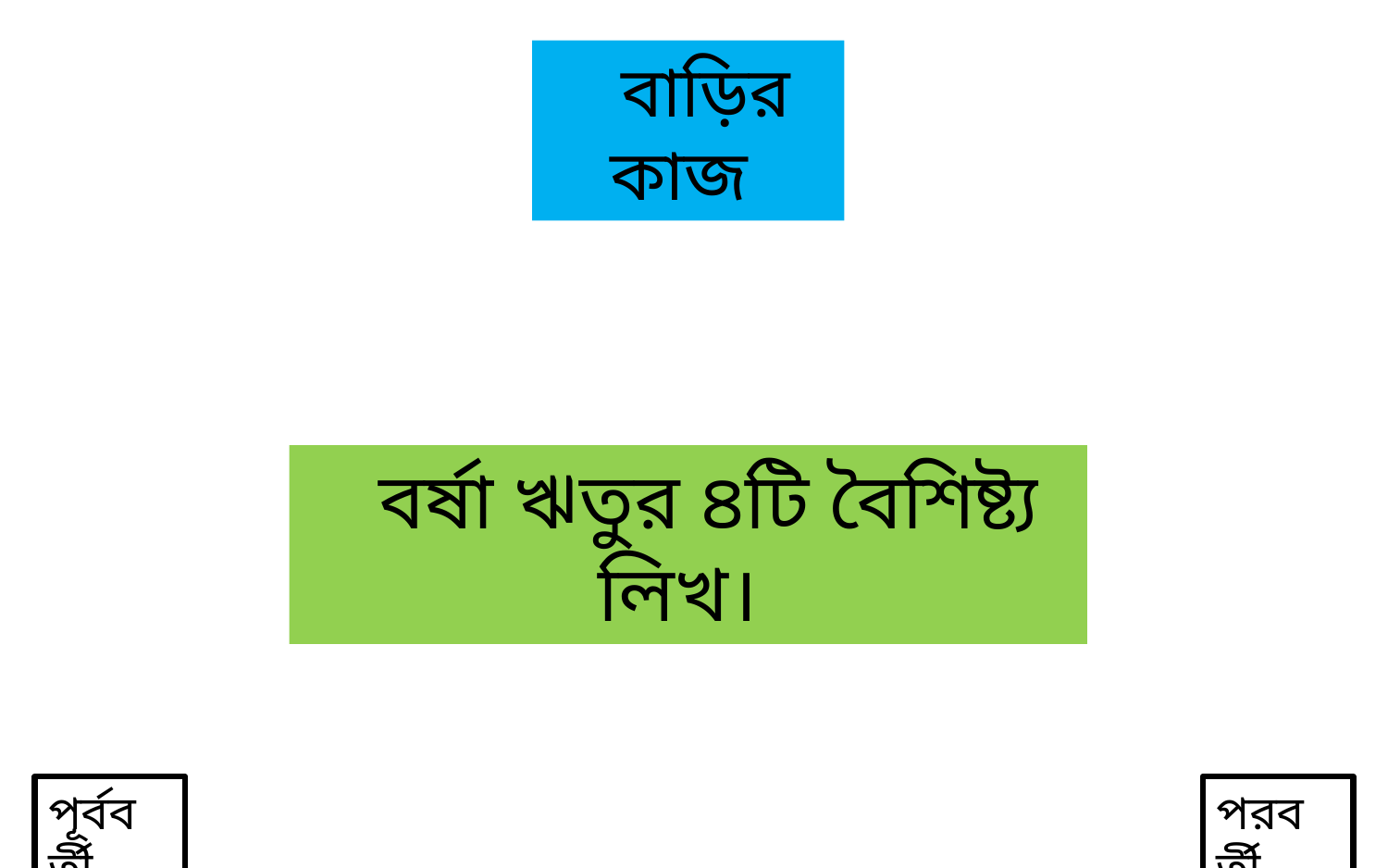

বাড়ির কাজ
  বর্ষা ঋতুর ৪টি বৈশিষ্ট্য লিখ।
পূর্ববর্তী
পরবর্তী